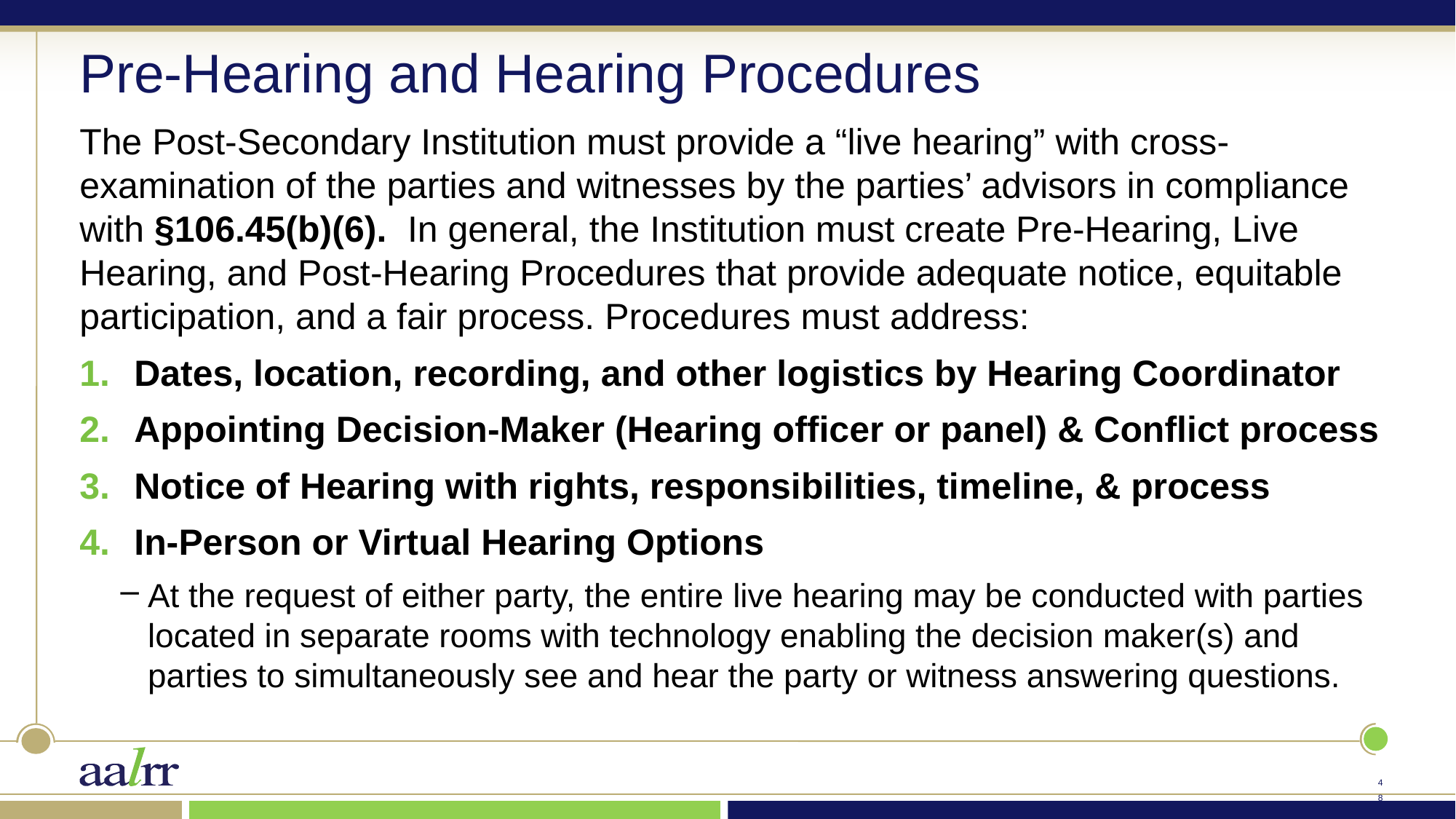

# Pre-Hearing and Hearing Procedures
The Post-Secondary Institution must provide a “live hearing” with cross-examination of the parties and witnesses by the parties’ advisors in compliance with §106.45(b)(6).  In general, the Institution must create Pre-Hearing, Live Hearing, and Post-Hearing Procedures that provide adequate notice, equitable participation, and a fair process. Procedures must address:
Dates, location, recording, and other logistics by Hearing Coordinator
Appointing Decision-Maker (Hearing officer or panel) & Conflict process
Notice of Hearing with rights, responsibilities, timeline, & process
In-Person or Virtual Hearing Options
At the request of either party, the entire live hearing may be conducted with parties located in separate rooms with technology enabling the decision maker(s) and parties to simultaneously see and hear the party or witness answering questions.

48